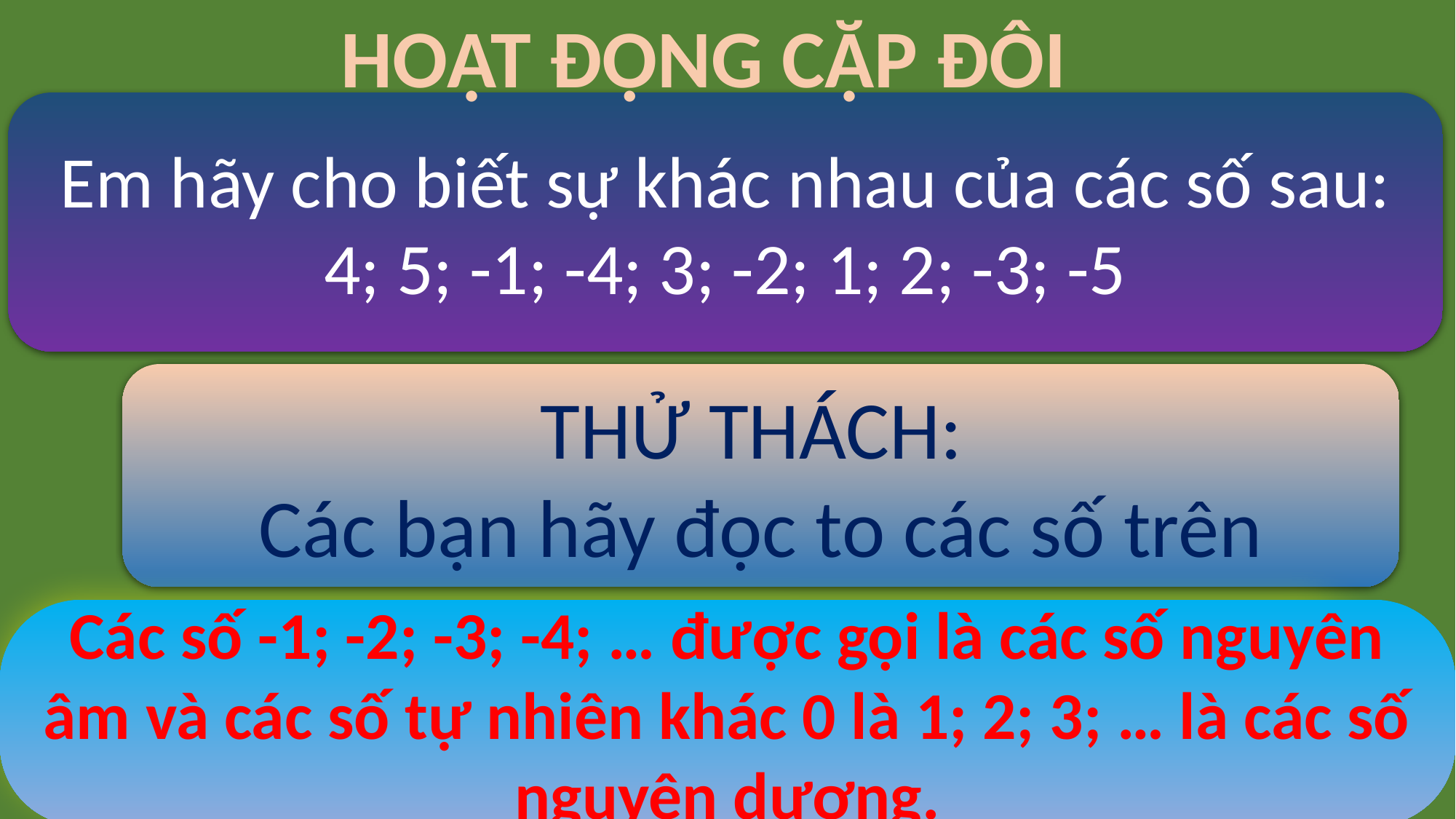

HOẠT ĐỘNG CẶP ĐÔI
Em hãy cho biết sự khác nhau của các số sau:
4; 5; -1; -4; 3; -2; 1; 2; -3; -5
THỬ THÁCH:
Các bạn hãy đọc to các số trên
Các số -1; -2; -3; -4; … được gọi là các số nguyên âm và các số tự nhiên khác 0 là 1; 2; 3; … là các số nguyên dương.